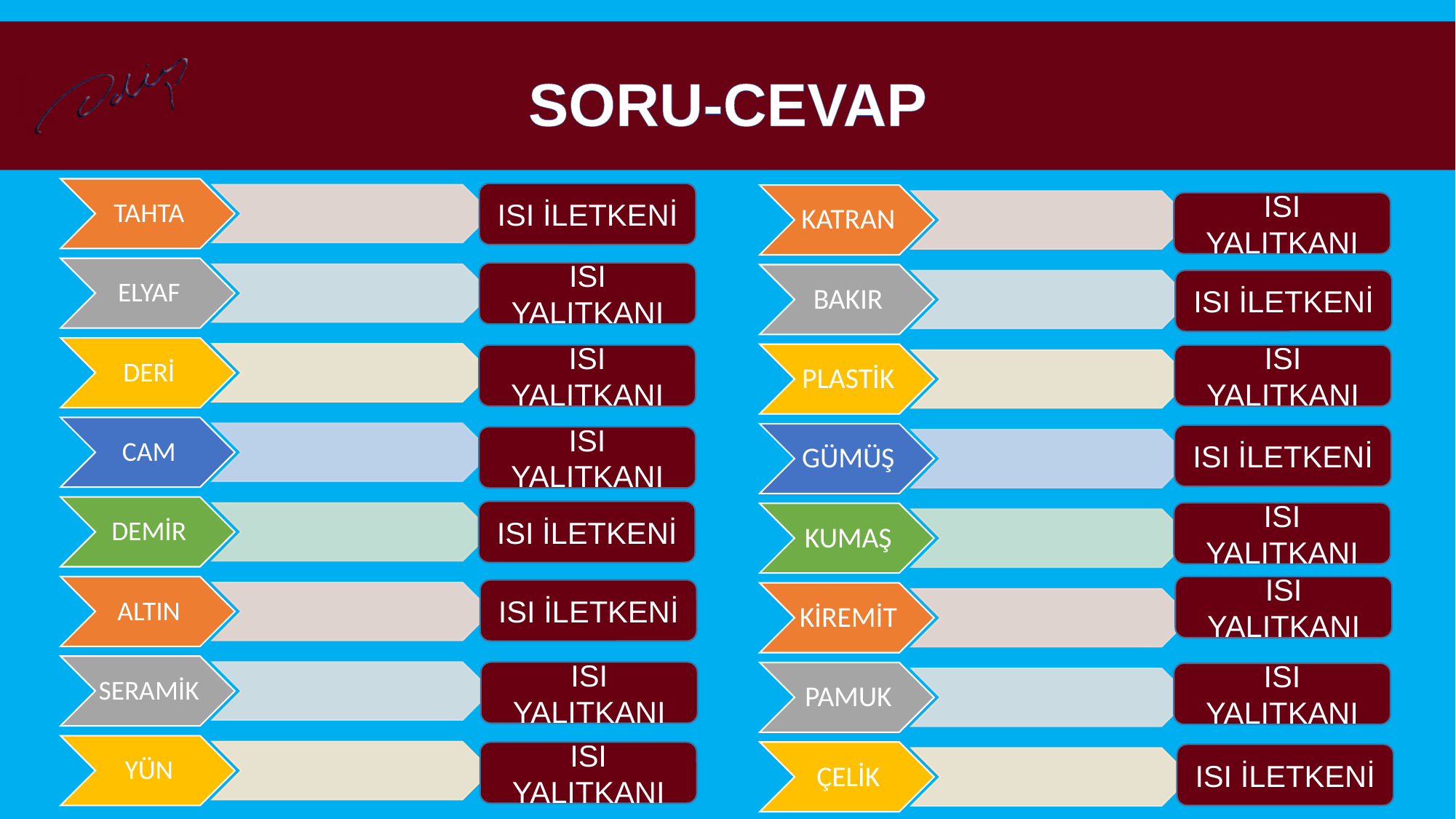

SORU-CEVAP
TAHTA

ELYAF

DERİ

CAM

DEMİR

ALTIN

SERAMİK

YÜN

ISI İLETKENİ
KATRAN

BAKIR

PLASTİK

GÜMÜŞ

KUMAŞ

KİREMİT

PAMUK

ÇELİK

ISI YALITKANI
ISI YALITKANI
ISI İLETKENİ
ISI YALITKANI
ISI YALITKANI
ISI İLETKENİ
ISI YALITKANI
ISI İLETKENİ
ISI YALITKANI
ISI YALITKANI
ISI İLETKENİ
ISI YALITKANI
ISI YALITKANI
ISI YALITKANI
ISI İLETKENİ